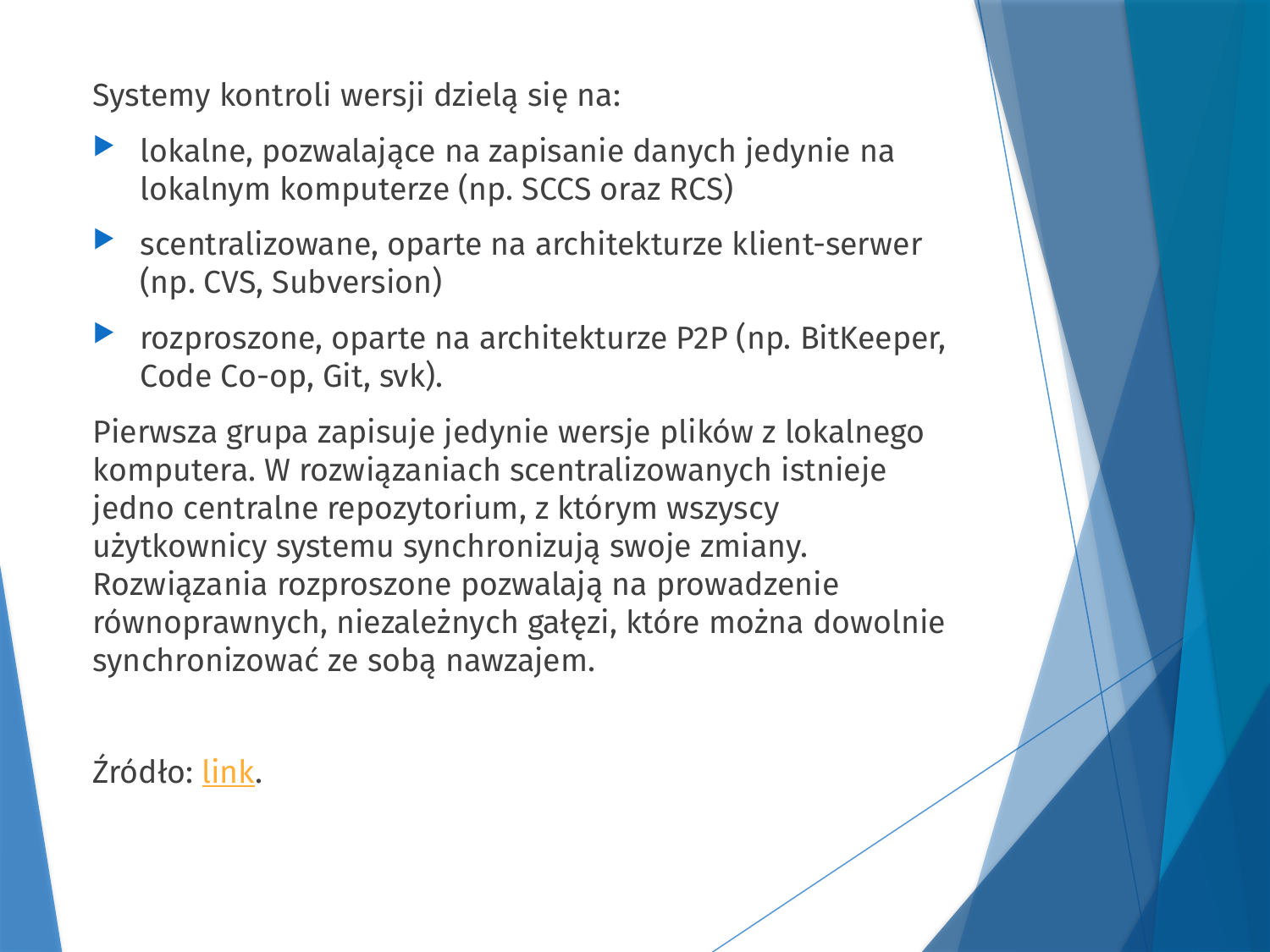

Systemy kontroli wersji dzielą się na:
lokalne, pozwalające na zapisanie danych jedynie na lokalnym komputerze (np. SCCS oraz RCS)
scentralizowane, oparte na architekturze klient-serwer (np. CVS, Subversion)
rozproszone, oparte na architekturze P2P (np. BitKeeper, Code Co-op, Git, svk).
Pierwsza grupa zapisuje jedynie wersje plików z lokalnego komputera. W rozwiązaniach scentralizowanych istnieje jedno centralne repozytorium, z którym wszyscy użytkownicy systemu synchronizują swoje zmiany. Rozwiązania rozproszone pozwalają na prowadzenie równoprawnych, niezależnych gałęzi, które można dowolnie synchronizować ze sobą nawzajem.

Źródło: link.